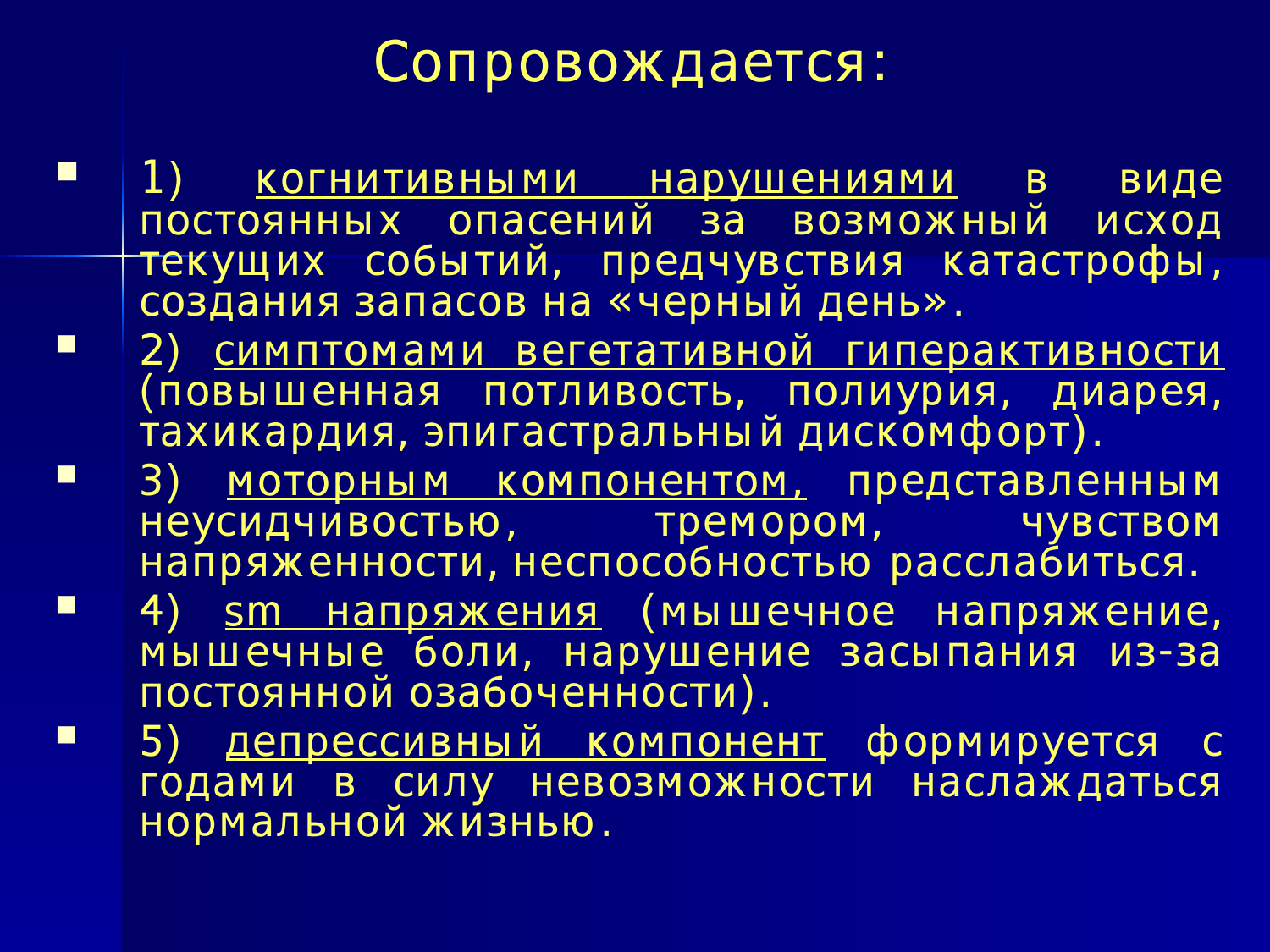

Сопровождается:

1) когнитивными нарушениями в виде постоянных опасений за возможный исход текущих событий, предчувствия катастрофы, создания запасов на «черный день».
2) симптомами вегетативной гиперактивности (повышенная потливость, полиурия, диарея, тахикардия, эпигастральный дискомфорт).
3) моторным компонентом, представленным неусидчивостью, тремором, чувством напряженности, неспособностью расслабиться.
4) sm напряжения (мышечное напряжение, мышечные боли, нарушение засыпания из-за постоянной озабоченности).
5) депрессивный компонент формируется с годами в силу невозможности наслаждаться нормальной жизнью.
#